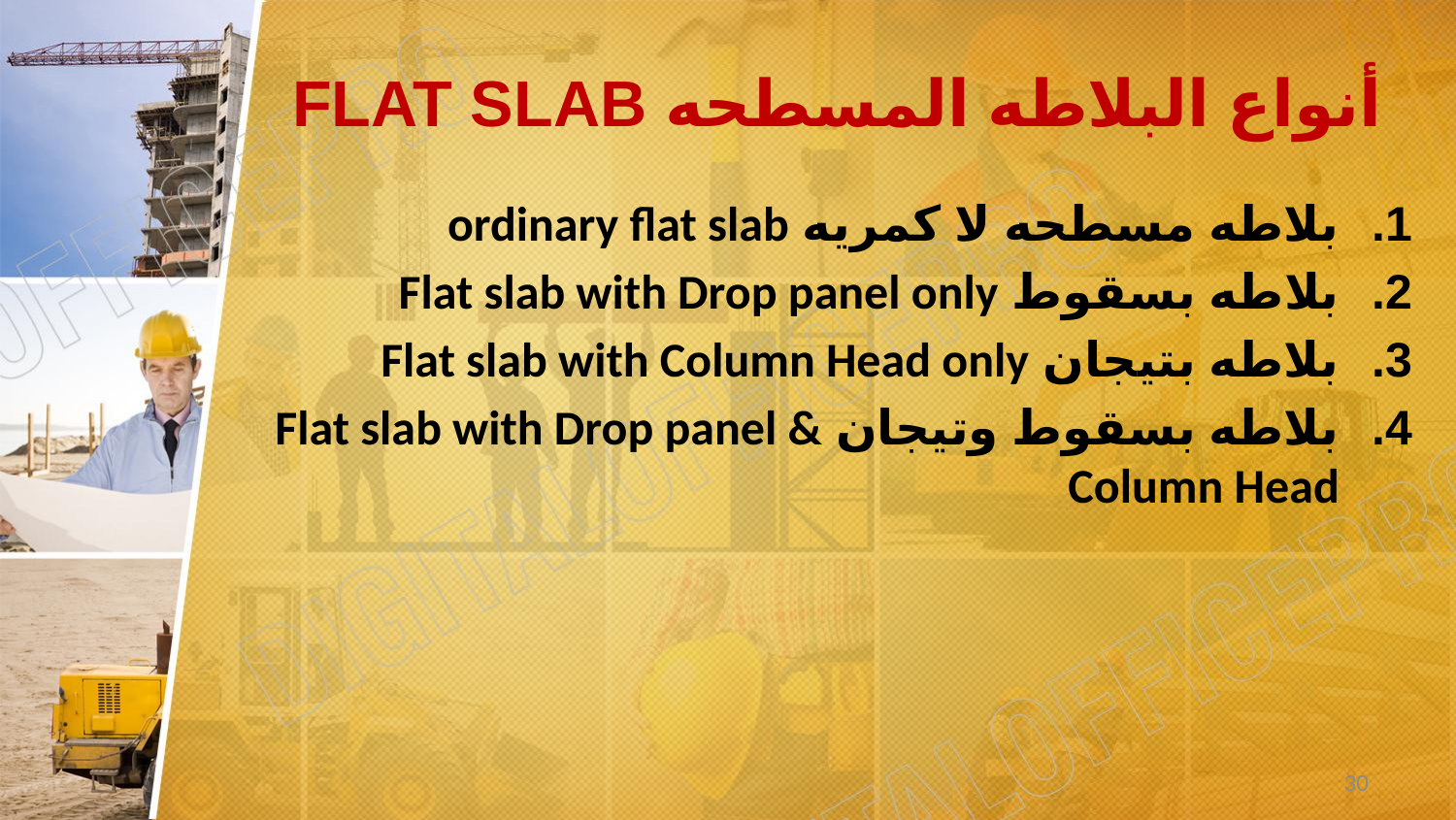

# أنواع البلاطه المسطحه Flat slab
بلاطه مسطحه لا كمريه ordinary flat slab
بلاطه بسقوط Flat slab with Drop panel only
بلاطه بتيجان Flat slab with Column Head only
بلاطه بسقوط وتيجان Flat slab with Drop panel & Column Head
30